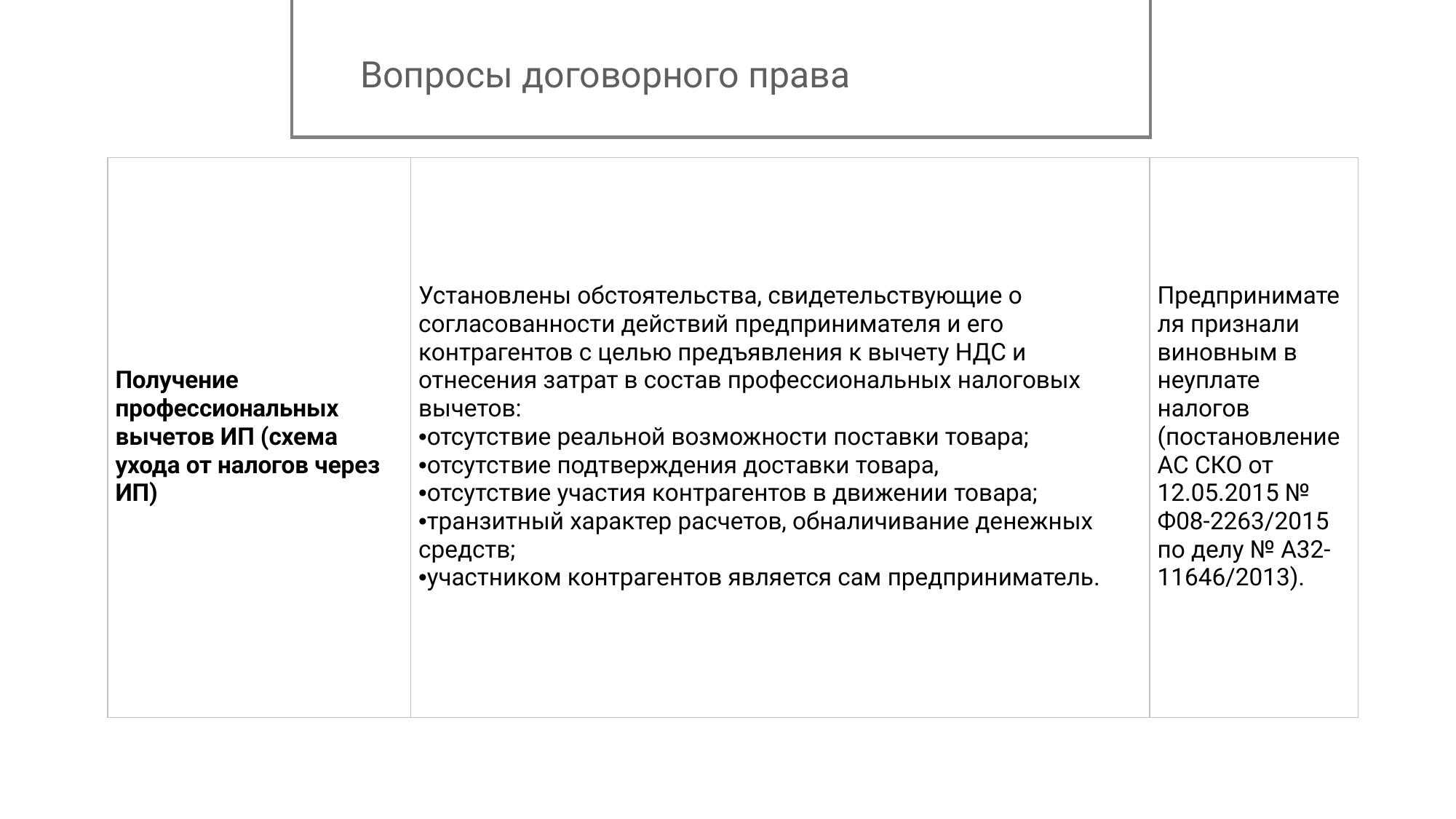

Вопросы договорного права
| Получение профессиональных вычетов ИП (схема ухода от налогов через ИП) | Установлены обстоятельства, свидетельствующие о согласованности действий предпринимателя и его контрагентов с целью предъявления к вычету НДС и отнесения затрат в состав профессиональных налоговых вычетов: отсутствие реальной возможности поставки товара; отсутствие подтверждения доставки товара, отсутствие участия контрагентов в движении товара; транзитный характер расчетов, обналичивание денежных средств; участником контрагентов является сам предприниматель. | Предпринимателя признали виновным в неуплате налогов (постановление АС СКО от 12.05.2015 № Ф08-2263/2015 по делу № А32-11646/2013). |
| --- | --- | --- |